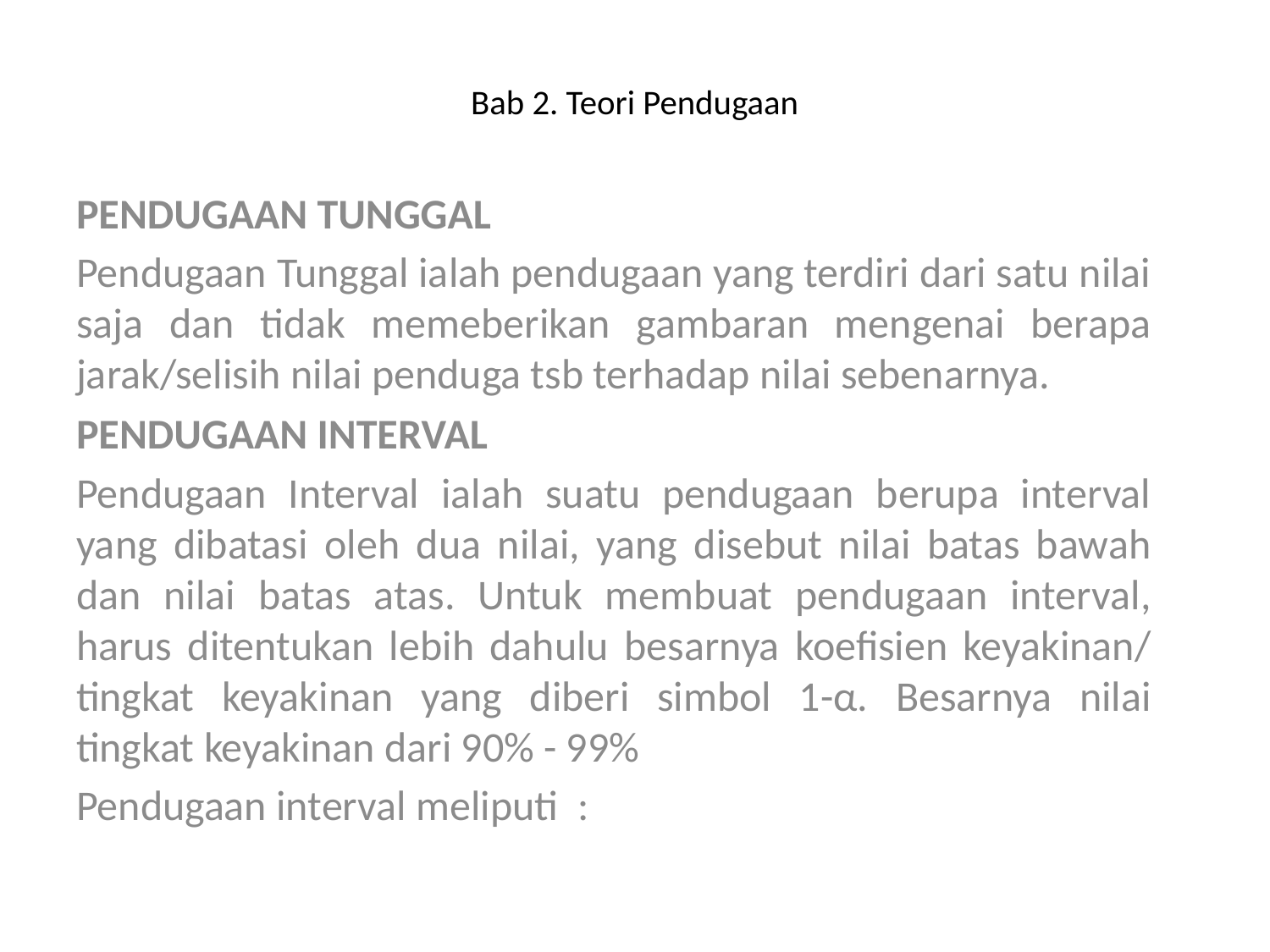

# Bab 2. Teori Pendugaan
PENDUGAAN TUNGGAL
Pendugaan Tunggal ialah pendugaan yang terdiri dari satu nilai saja dan tidak memeberikan gambaran mengenai berapa jarak/selisih nilai penduga tsb terhadap nilai sebenarnya.
PENDUGAAN INTERVAL
Pendugaan Interval ialah suatu pendugaan berupa interval yang dibatasi oleh dua nilai, yang disebut nilai batas bawah dan nilai batas atas. Untuk membuat pendugaan interval, harus ditentukan lebih dahulu besarnya koefisien keyakinan/ tingkat keyakinan yang diberi simbol 1-α. Besarnya nilai tingkat keyakinan dari 90% - 99%
Pendugaan interval meliputi  :